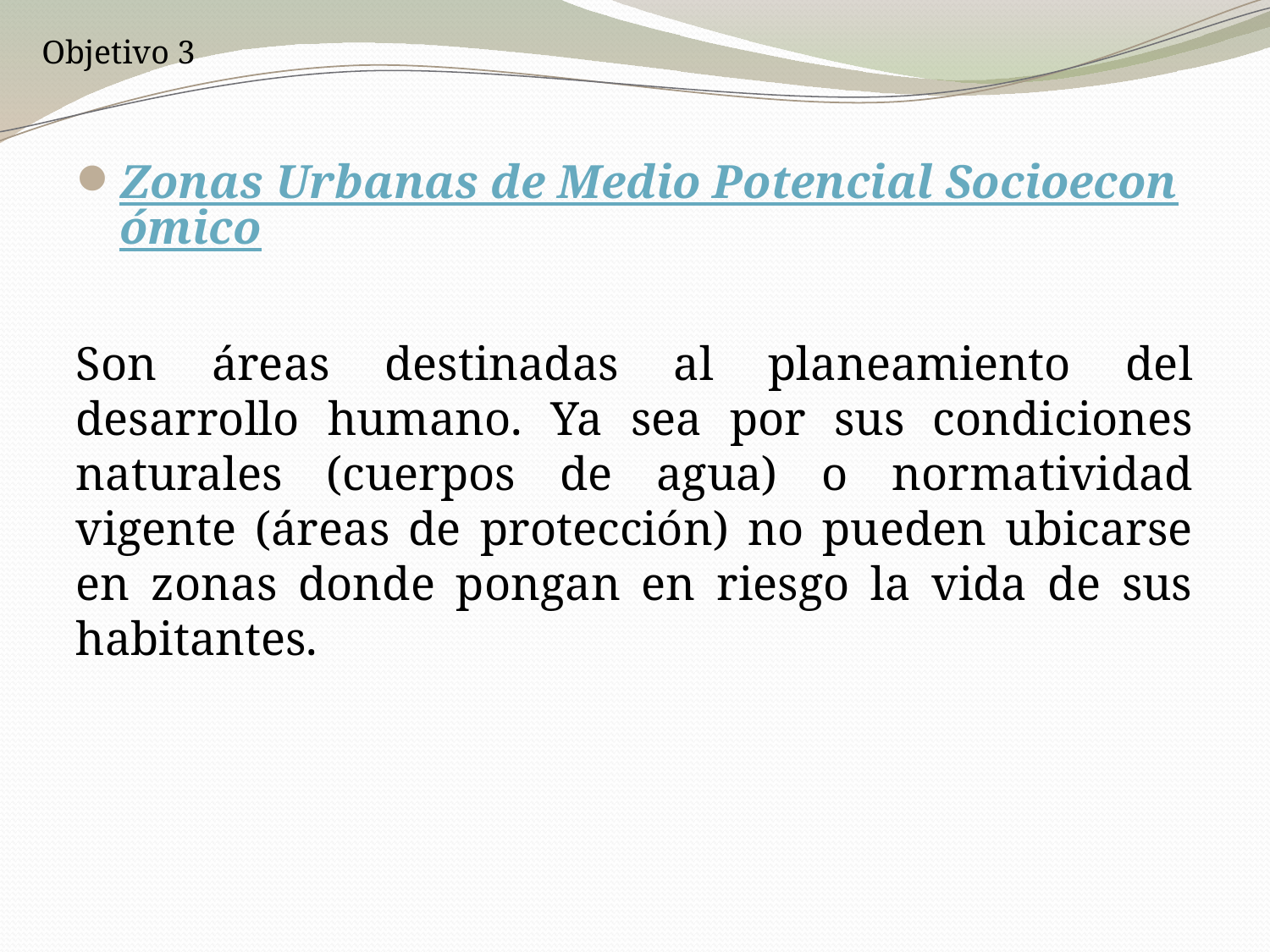

Objetivo 3
Zonas Urbanas de Medio Potencial Socioeconómico

Son áreas destinadas al planeamiento del desarrollo humano. Ya sea por sus condiciones naturales (cuerpos de agua) o normatividad vigente (áreas de protección) no pueden ubicarse en zonas donde pongan en riesgo la vida de sus habitantes.